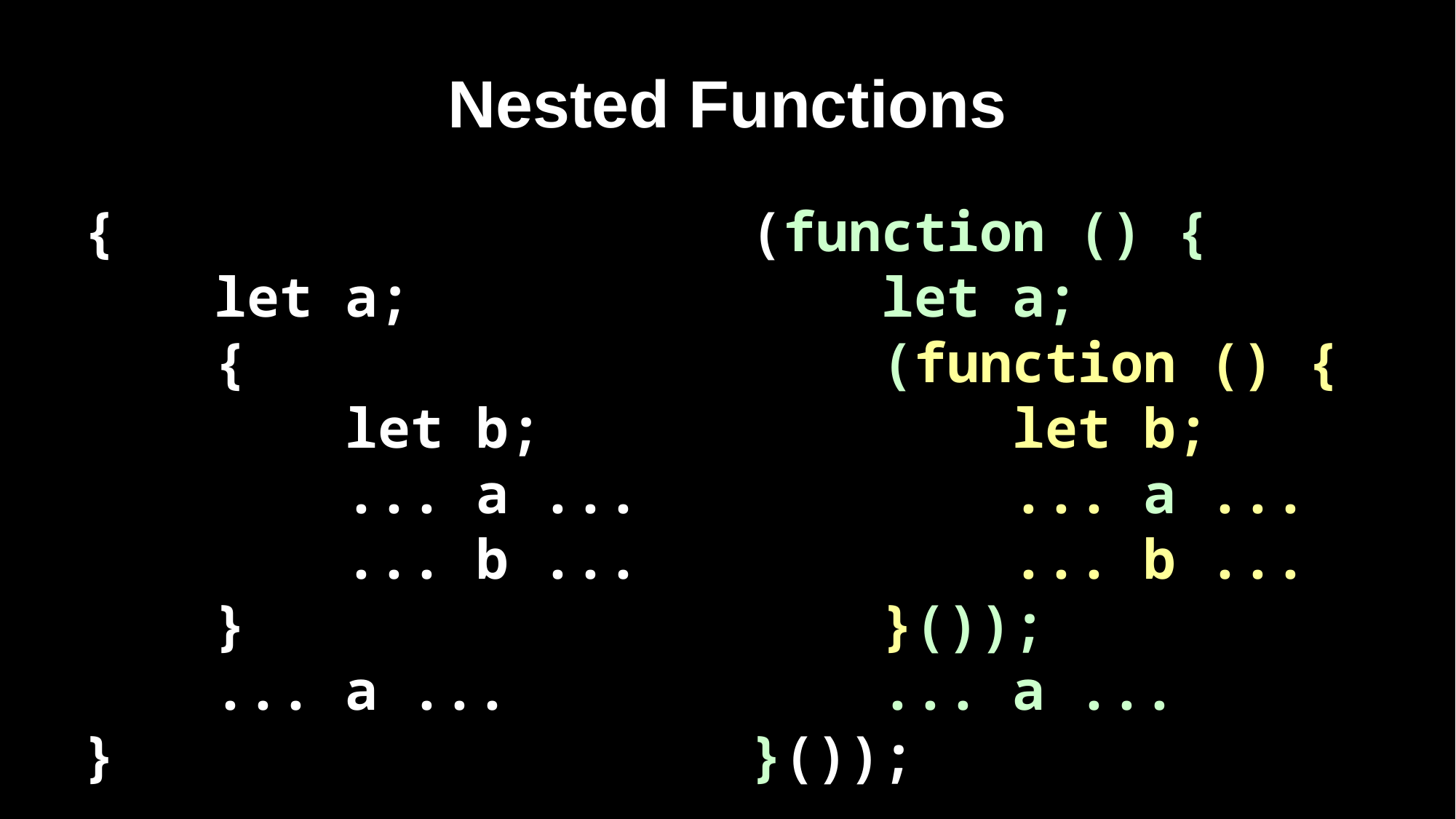

# Nested Functions
{
    let a;
    {
        let b;
        ... a ...
        ... b ...
    }
    ... a ...
}
(function () {
    let a;
    (function () {
        let b;
        ... a ...
        ... b ...
    }());
    ... a ...
}());